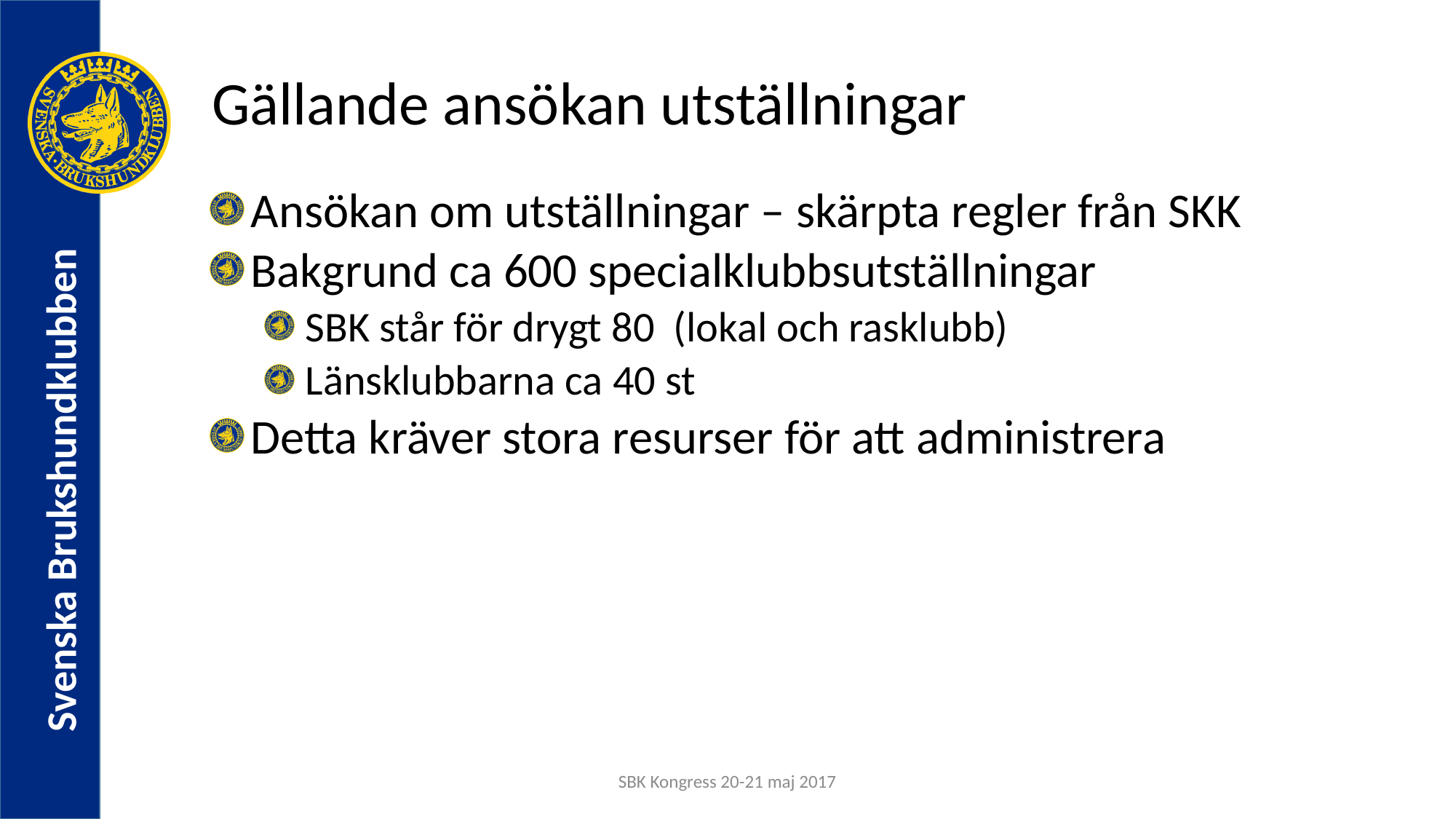

Gällande ansökan utställningar
Ansökan om utställningar – skärpta regler från SKK
Bakgrund ca 600 specialklubbsutställningar
SBK står för drygt 80  (lokal och rasklubb)
Länsklubbarna ca 40 st
Detta kräver stora resurser för att administrera

SBK Kongress 20-21 maj 2017